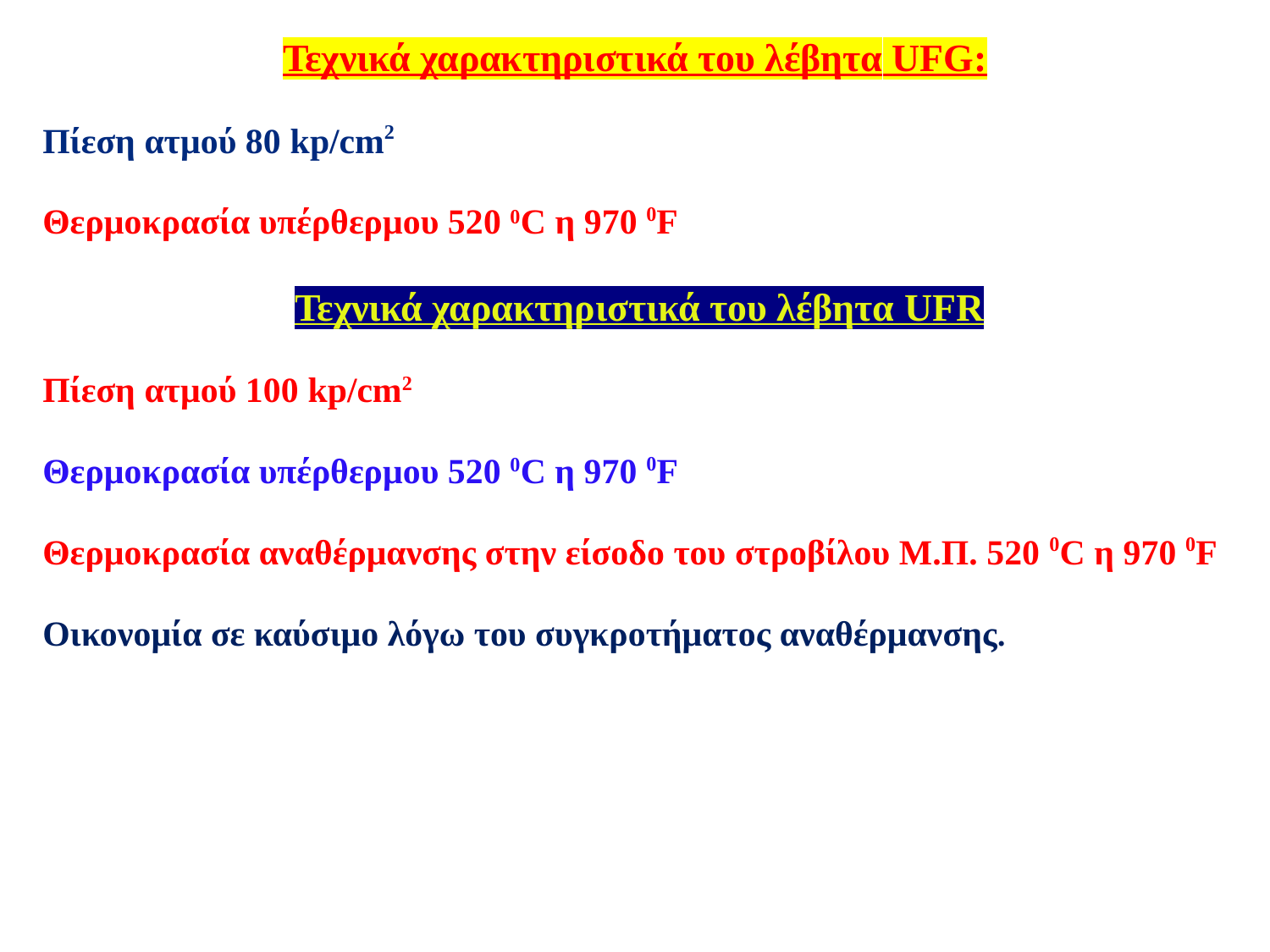

Τεχνικά χαρακτηριστικά του λέβητα UFG:
Πίεση ατμού 80 kp/cm2
Θερμοκρασία υπέρθερμου 520 0C η 970 0F
 Τεχνικά χαρακτηριστικά του λέβητα UFR
Πίεση ατμού 100 kp/cm2
Θερμοκρασία υπέρθερμου 520 0C η 970 0F
Θερμοκρασία αναθέρμανσης στην είσοδο του στροβίλου Μ.Π. 520 0C η 970 0F
Οικονομία σε καύσιμο λόγω του συγκροτήματος αναθέρμανσης.